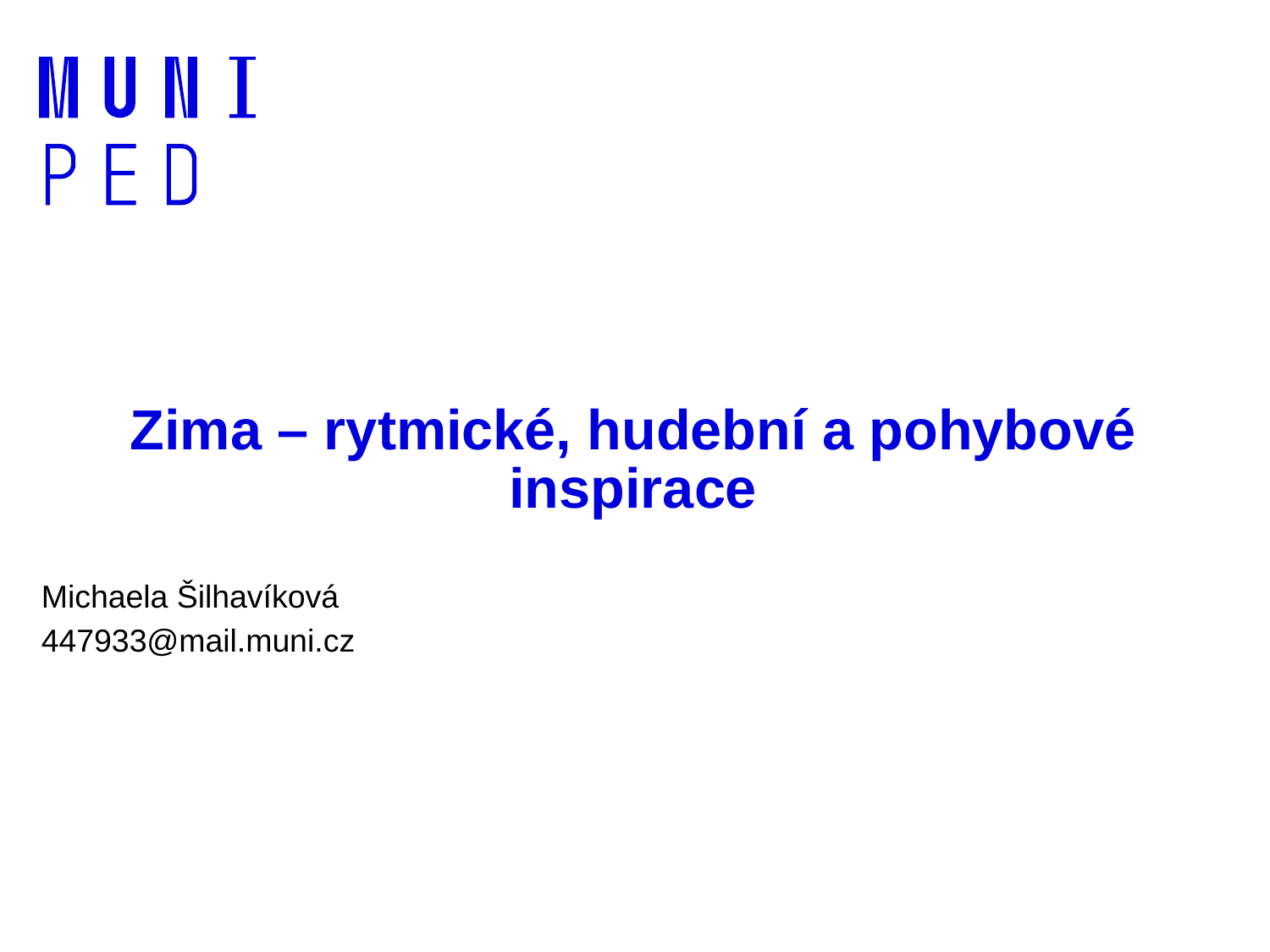

# Zima – rytmické, hudební a pohybové inspirace
Michaela Šilhavíková
447933@mail.muni.cz